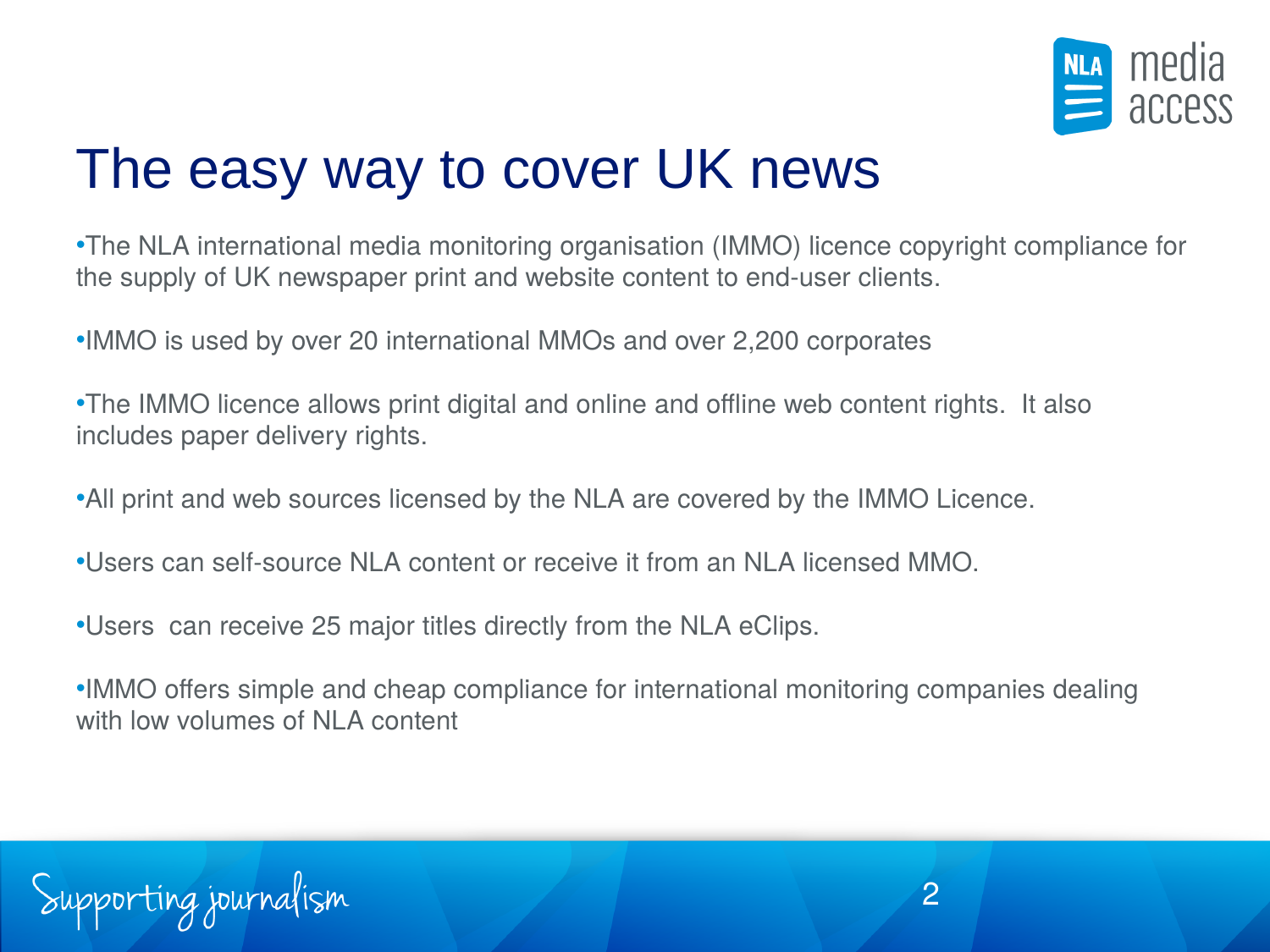

The easy way to cover UK news
The NLA international media monitoring organisation (IMMO) licence copyright compliance for the supply of UK newspaper print and website content to end-user clients.

IMMO is used by over 20 international MMOs and over 2,200 corporates

The IMMO licence allows print digital and online and offline web content rights.  It also includes paper delivery rights.

All print and web sources licensed by the NLA are covered by the IMMO Licence.

Users can self-source NLA content or receive it from an NLA licensed MMO.

Users  can receive 25 major titles directly from the NLA eClips.

IMMO offers simple and cheap compliance for international monitoring companies dealing with low volumes of NLA content
2